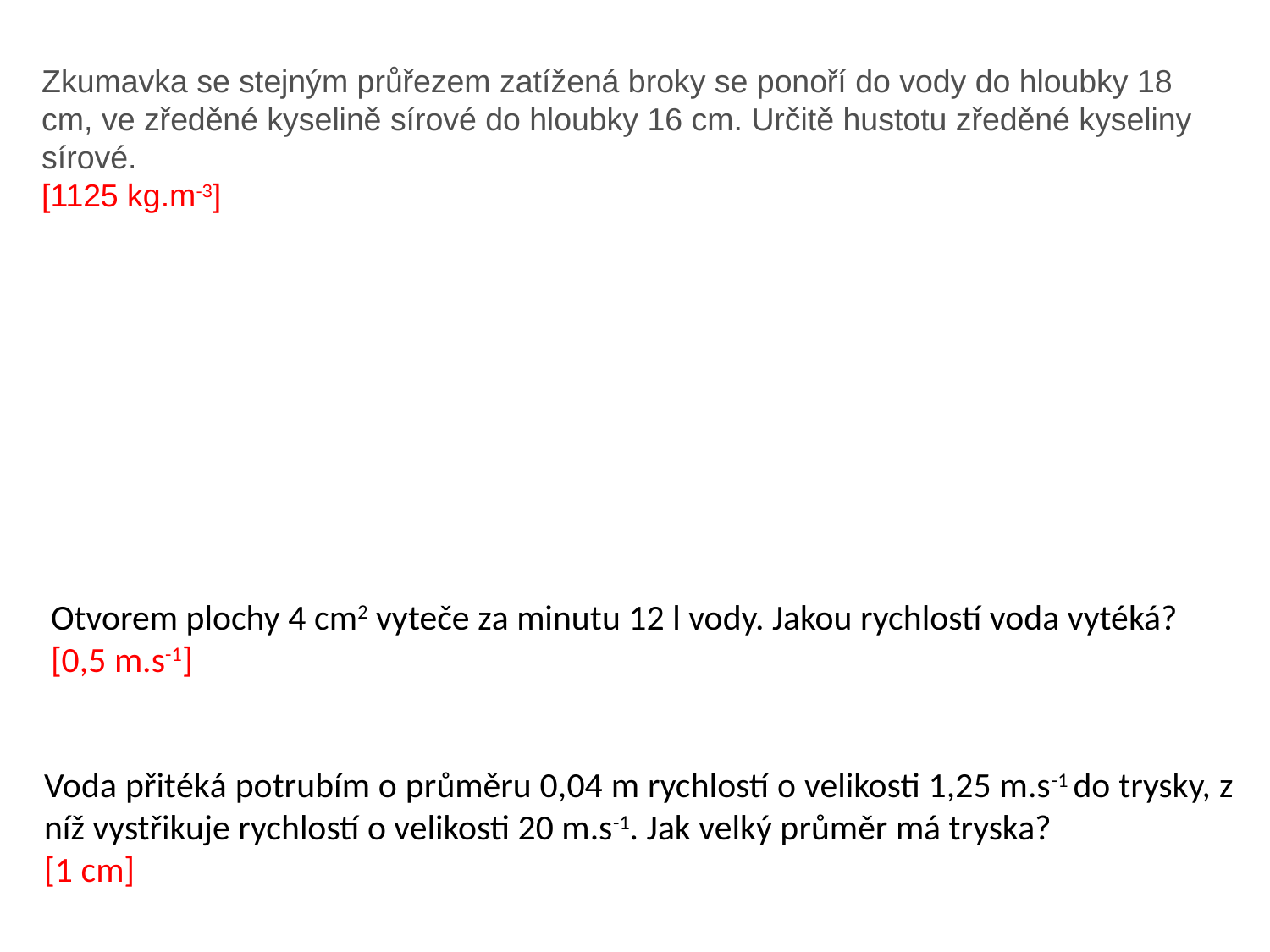

Zkumavka se stejným průřezem zatížená broky se ponoří do vody do hloubky 18 cm, ve zředěné kyselině sírové do hloubky 16 cm. Určitě hustotu zředěné kyseliny sírové.
[1125 kg.m-3]
Otvorem plochy 4 cm2 vyteče za minutu 12 l vody. Jakou rychlostí voda vytéká?
[0,5 m.s-1]
Voda přitéká potrubím o průměru 0,04 m rychlostí o velikosti 1,25 m.s-1 do trysky, z níž vystřikuje rychlostí o velikosti 20 m.s-1. Jak velký průměr má tryska?
[1 cm]